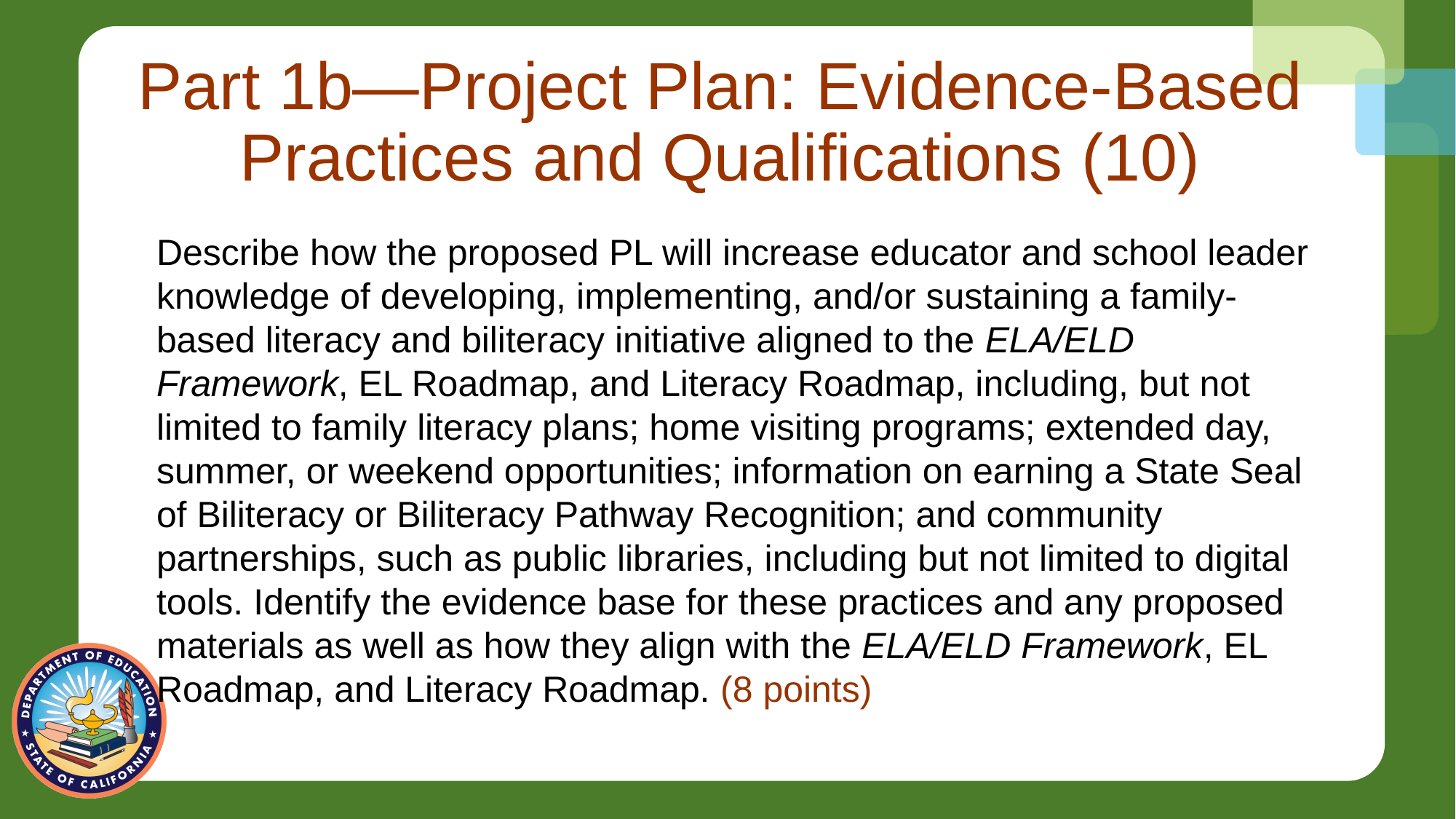

# Part 1b—Project Plan: Evidence-Based Practices and Qualifications (10)
Describe how the proposed PL will increase educator and school leader knowledge of developing, implementing, and/or sustaining a family-based literacy and biliteracy initiative aligned to the ELA/ELD Framework, EL Roadmap, and Literacy Roadmap, including, but not limited to family literacy plans; home visiting programs; extended day, summer, or weekend opportunities; information on earning a State Seal of Biliteracy or Biliteracy Pathway Recognition; and community partnerships, such as public libraries, including but not limited to digital tools. Identify the evidence base for these practices and any proposed materials as well as how they align with the ELA/ELD Framework, EL Roadmap, and Literacy Roadmap. (8 points)